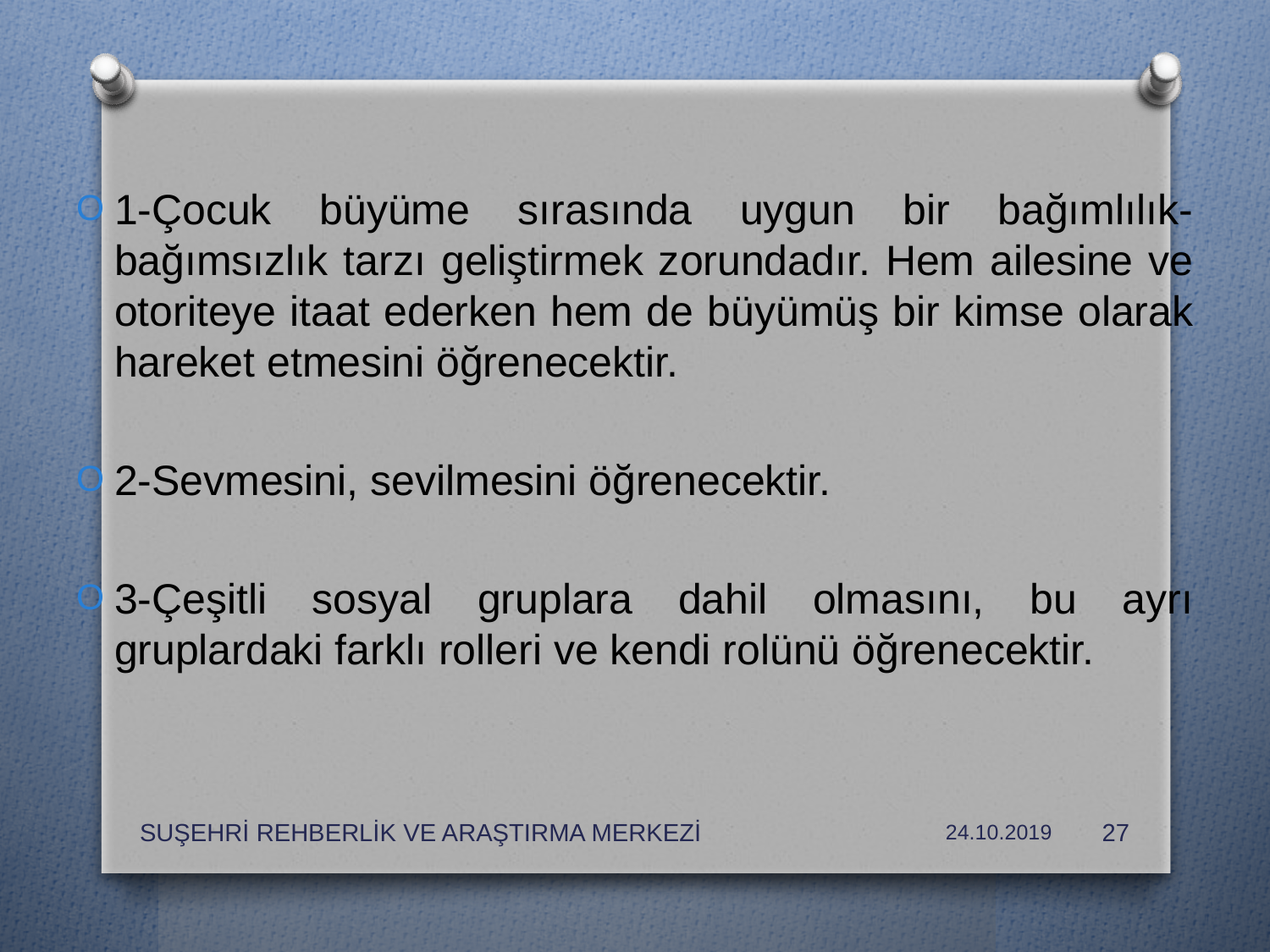

1-Çocuk büyüme sırasında uygun bir bağımlılık-bağımsızlık tarzı geliştirmek zorundadır. Hem ailesine ve otoriteye itaat ederken hem de büyümüş bir kimse olarak hareket etmesini öğrenecektir.

2-Sevmesini, sevilmesini öğrenecektir.

3-Çeşitli sosyal gruplara dahil olmasını, bu ayrı gruplardaki farklı rolleri ve kendi rolünü öğrenecektir.
SUŞEHRİ REHBERLİK VE ARAŞTIRMA MERKEZİ
24.10.2019
27